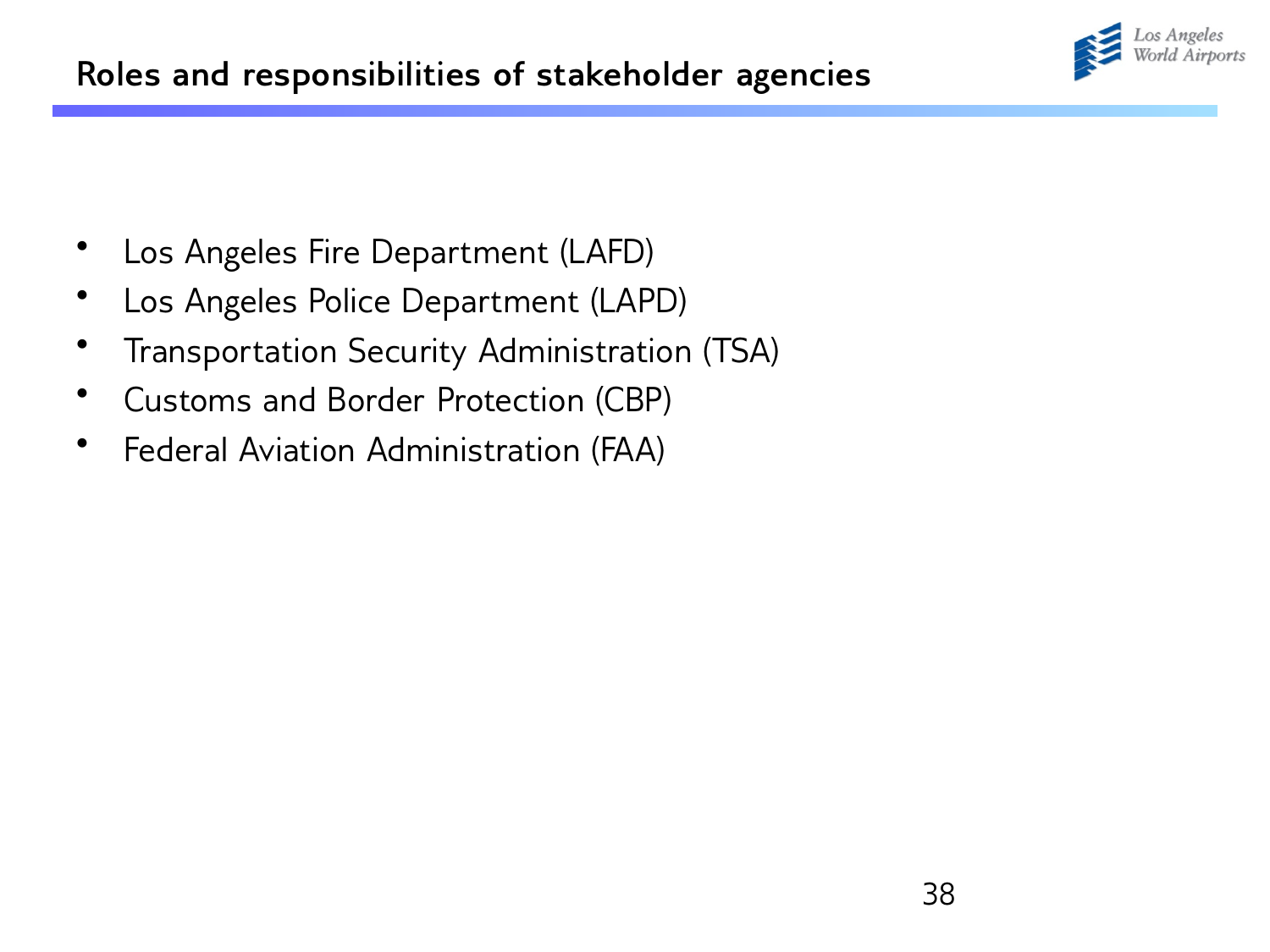

# Roles and responsibilities of stakeholder agencies
Los Angeles Fire Department (LAFD)
Los Angeles Police Department (LAPD)
Transportation Security Administration (TSA)
Customs and Border Protection (CBP)
Federal Aviation Administration (FAA)

38